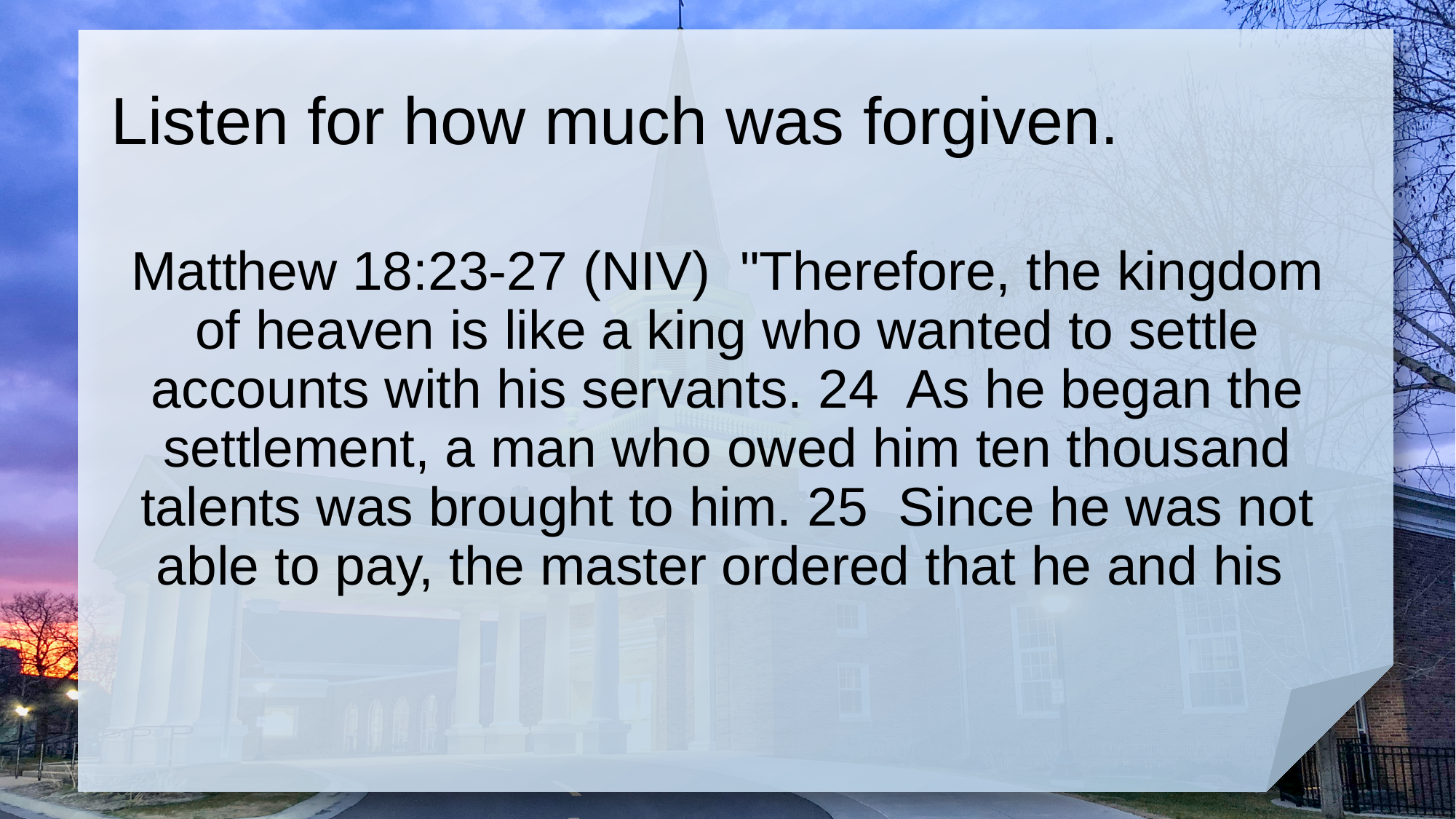

# Listen for how much was forgiven.
Matthew 18:23-27 (NIV)  "Therefore, the kingdom of heaven is like a king who wanted to settle accounts with his servants. 24  As he began the settlement, a man who owed him ten thousand talents was brought to him. 25  Since he was not able to pay, the master ordered that he and his